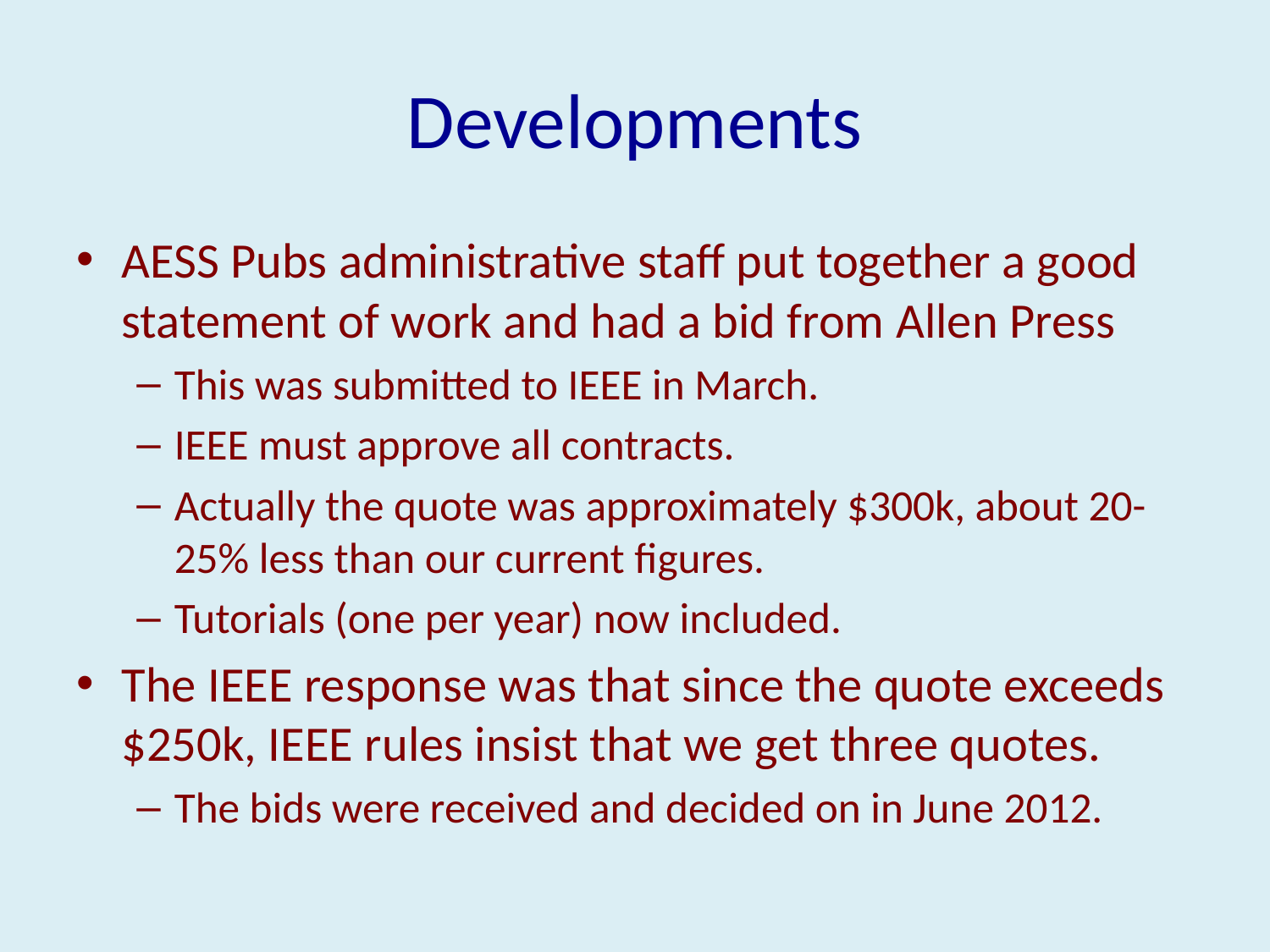

# Developments
AESS Pubs administrative staff put together a good statement of work and had a bid from Allen Press
This was submitted to IEEE in March.
IEEE must approve all contracts.
Actually the quote was approximately $300k, about 20-25% less than our current figures.
Tutorials (one per year) now included.
The IEEE response was that since the quote exceeds $250k, IEEE rules insist that we get three quotes.
The bids were received and decided on in June 2012.